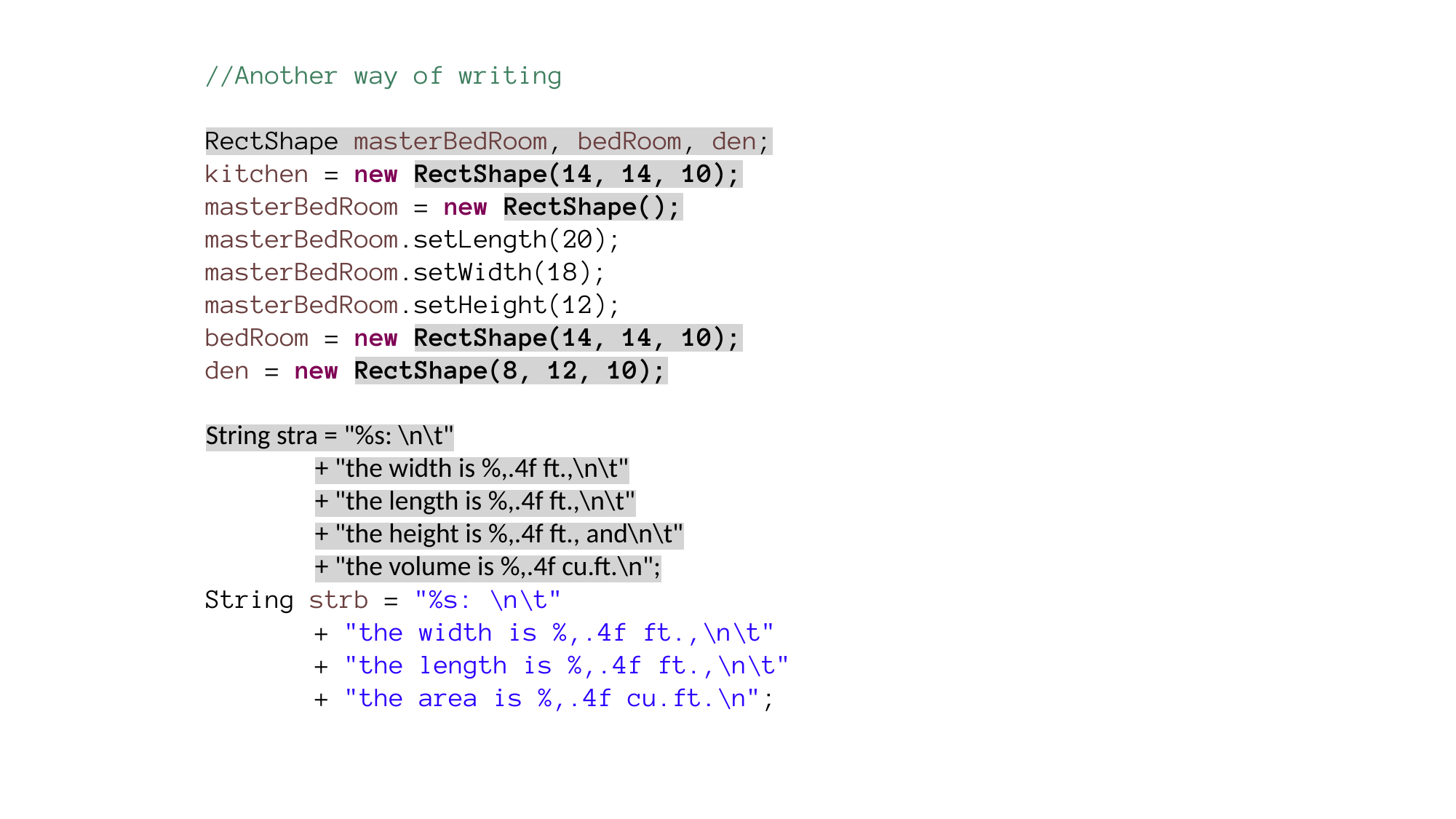

//Another way of writing

RectShape masterBedRoom, bedRoom, den;
kitchen = new RectShape(14, 14, 10);
masterBedRoom = new RectShape();
masterBedRoom.setLength(20);
masterBedRoom.setWidth(18);
masterBedRoom.setHeight(12);
bedRoom = new RectShape(14, 14, 10);
den = new RectShape(8, 12, 10);

String stra = "%s: \n\t"
	+ "the width is %,.4f ft.,\n\t"
	+ "the length is %,.4f ft.,\n\t"
	+ "the height is %,.4f ft., and\n\t"
	+ "the volume is %,.4f cu.ft.\n";
String strb = "%s: \n\t"
	+ "the width is %,.4f ft.,\n\t"
	+ "the length is %,.4f ft.,\n\t"
	+ "the area is %,.4f cu.ft.\n";